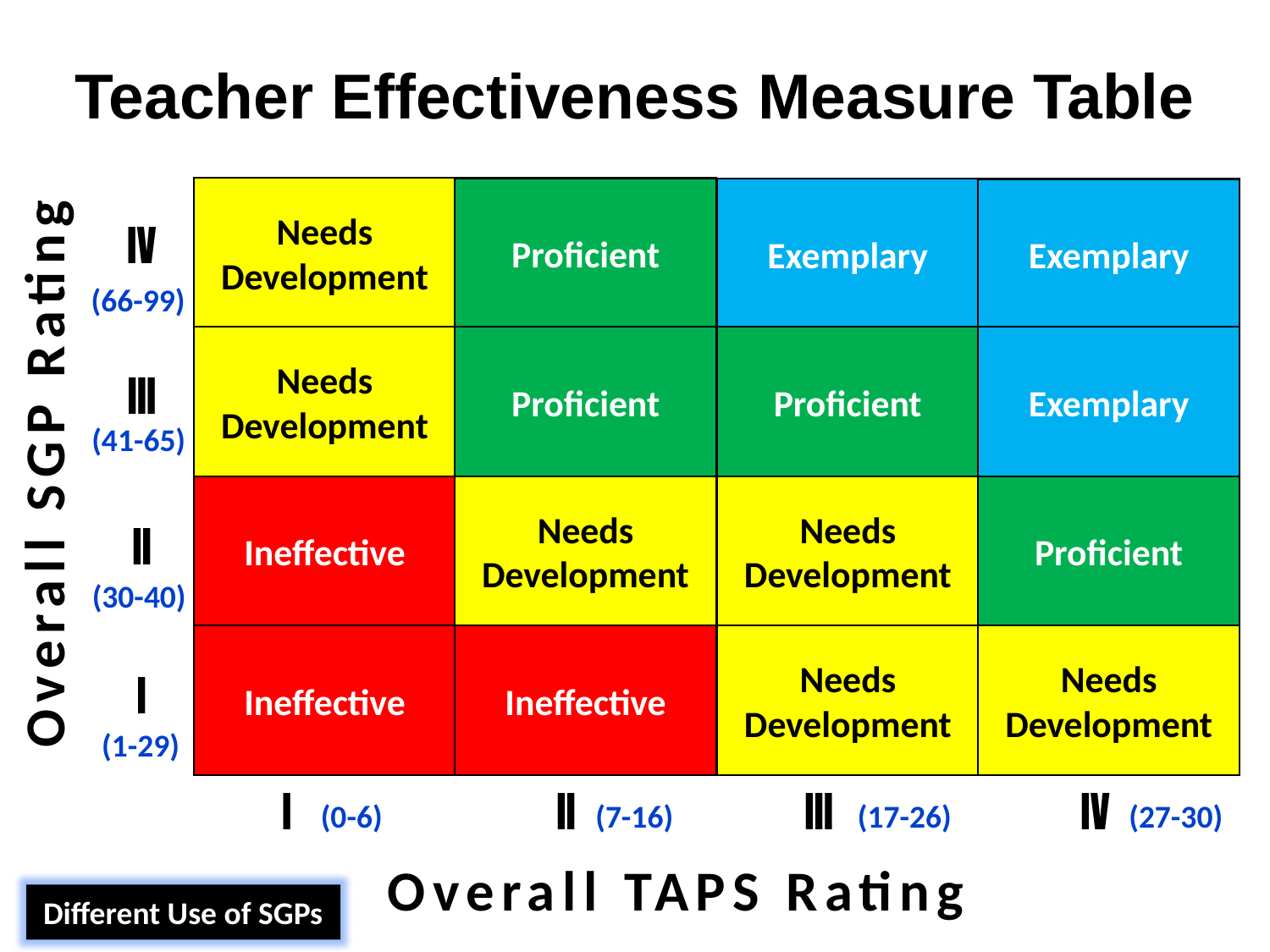

Teacher Effectiveness Measure Table
Needs Development
Proficient
Exemplary
Exemplary
IV
(66-99)
Needs Development
Proficient
Proficient
Exemplary
III
(41-65)
Overall SGP Rating
Ineffective
Needs Development
Needs Development
Proficient
II
(30-40)
Ineffective
Ineffective
Needs Development
Needs Development
I
(1-29)
I
II
III
IV
(0-6)
(27-30)
(7-16)
(17-26)
Overall TAPS Rating
Different Use of SGPs
77